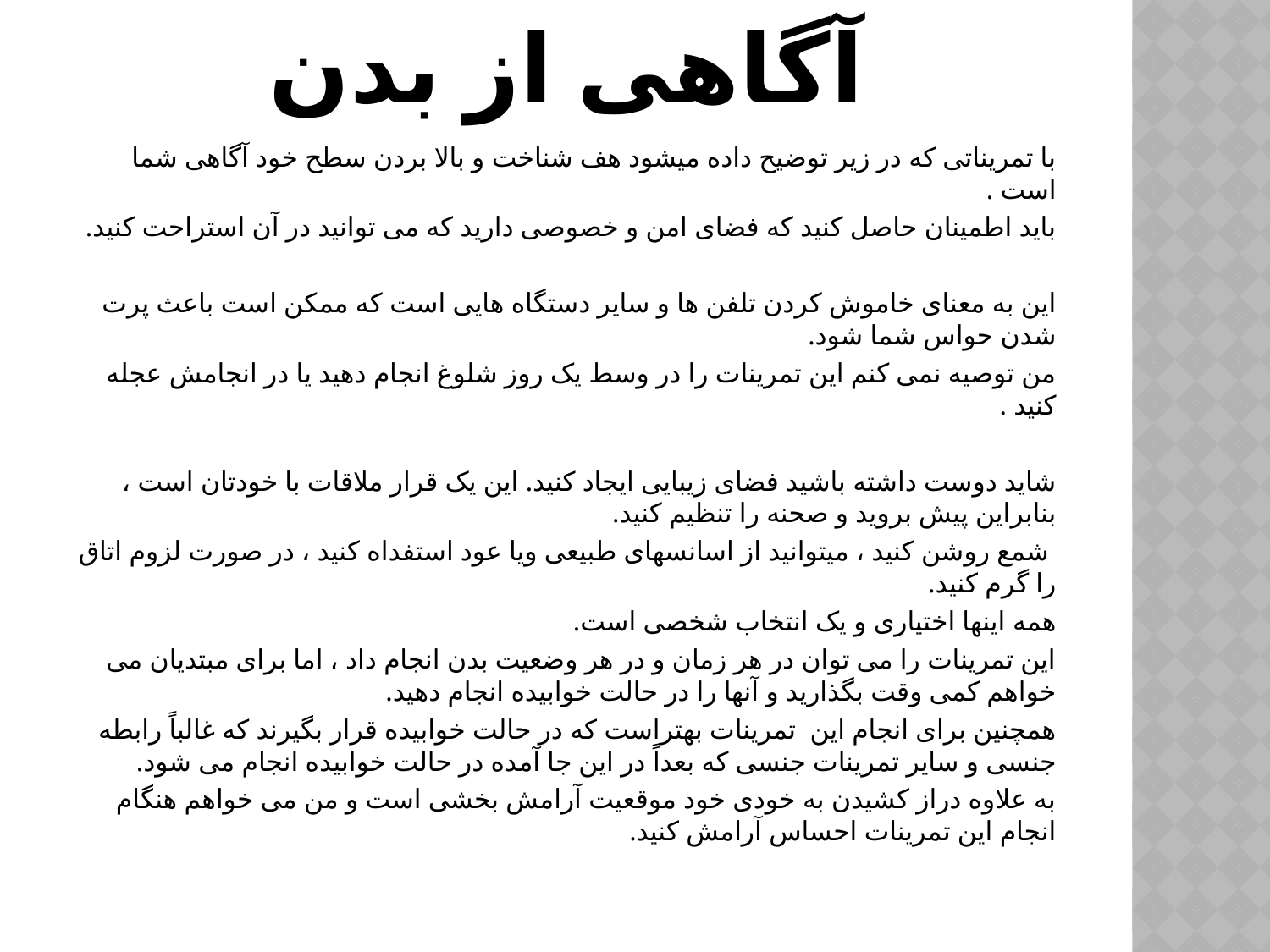

# آگاهی از بدن

با تمریناتی که در زیر توضیح داده میشود هف شناخت و بالا بردن سطح خود آگاهی شما است .
باید اطمینان حاصل کنید که فضای امن و خصوصی دارید که می توانید در آن استراحت کنید.

این به معنای خاموش کردن تلفن ها و سایر دستگاه هایی است که ممکن است باعث پرت شدن حواس شما شود.
من توصیه نمی کنم این تمرینات را در وسط یک روز شلوغ انجام دهید یا در انجامش عجله کنید .

شاید دوست داشته باشید فضای زیبایی ایجاد کنید. این یک قرار ملاقات با خودتان است ، بنابراین پیش بروید و صحنه را تنظیم کنید.
 شمع روشن کنید ، میتوانید از اسانسهای طبیعی ویا عود استفداه کنید ، در صورت لزوم اتاق را گرم کنید.
همه اینها اختیاری و یک انتخاب شخصی است.
این تمرینات را می توان در هر زمان و در هر وضعیت بدن انجام داد ، اما برای مبتدیان می خواهم کمی وقت بگذارید و آنها را در حالت خوابیده انجام دهید.
همچنین برای انجام این  تمرینات بهتراست که در حالت خوابیده قرار بگیرند که غالباً رابطه جنسی و سایر تمرینات جنسی که بعداً در این جا آمده در حالت خوابیده انجام می شود.
به علاوه دراز کشیدن به خودی خود موقعیت آرامش بخشی است و من می خواهم هنگام انجام این تمرینات احساس آرامش کنید.